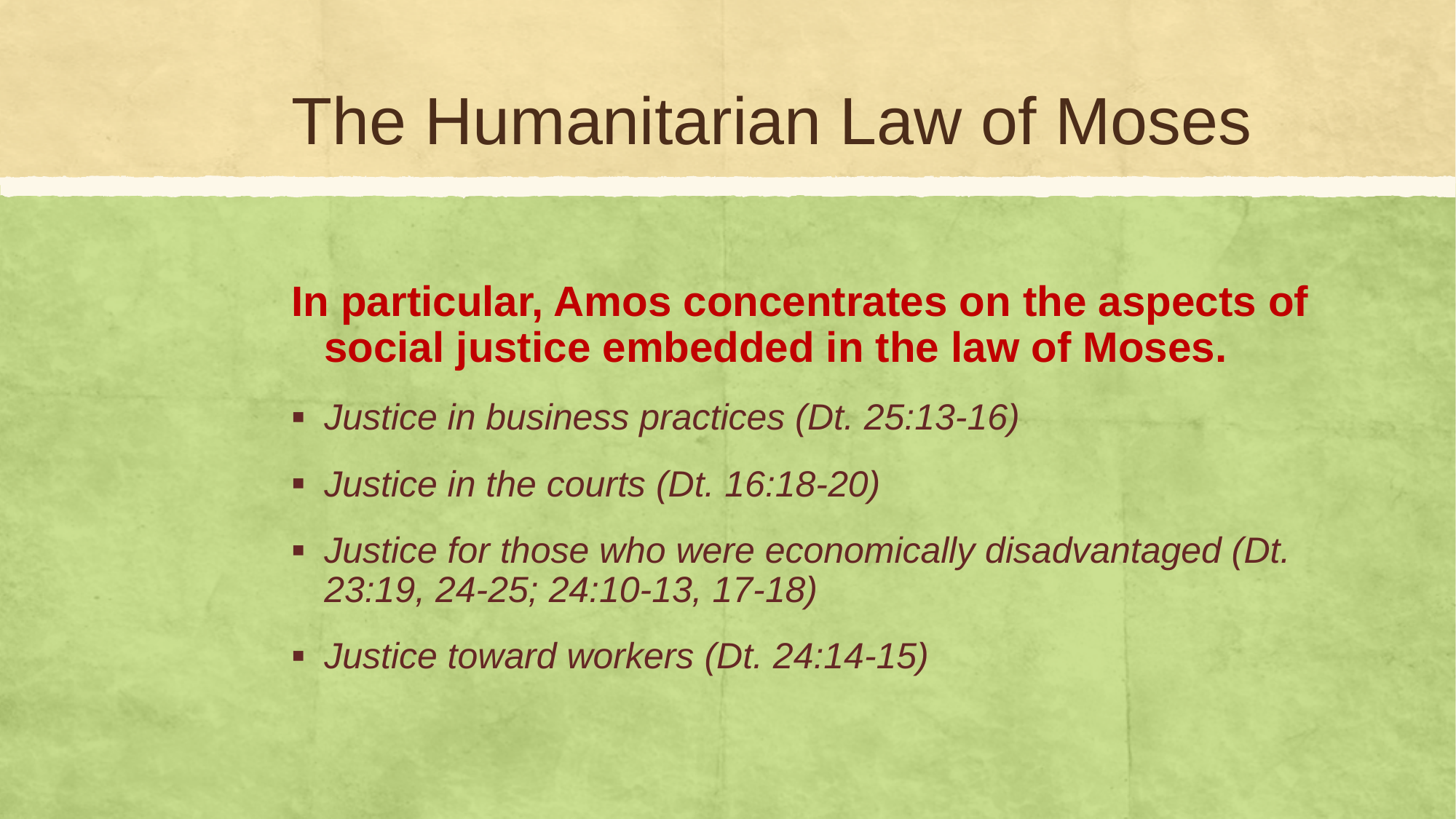

# The Humanitarian Law of Moses
In particular, Amos concentrates on the aspects of social justice embedded in the law of Moses.
Justice in business practices (Dt. 25:13-16)
Justice in the courts (Dt. 16:18-20)
Justice for those who were economically disadvantaged (Dt. 23:19, 24-25; 24:10-13, 17-18)
Justice toward workers (Dt. 24:14-15)